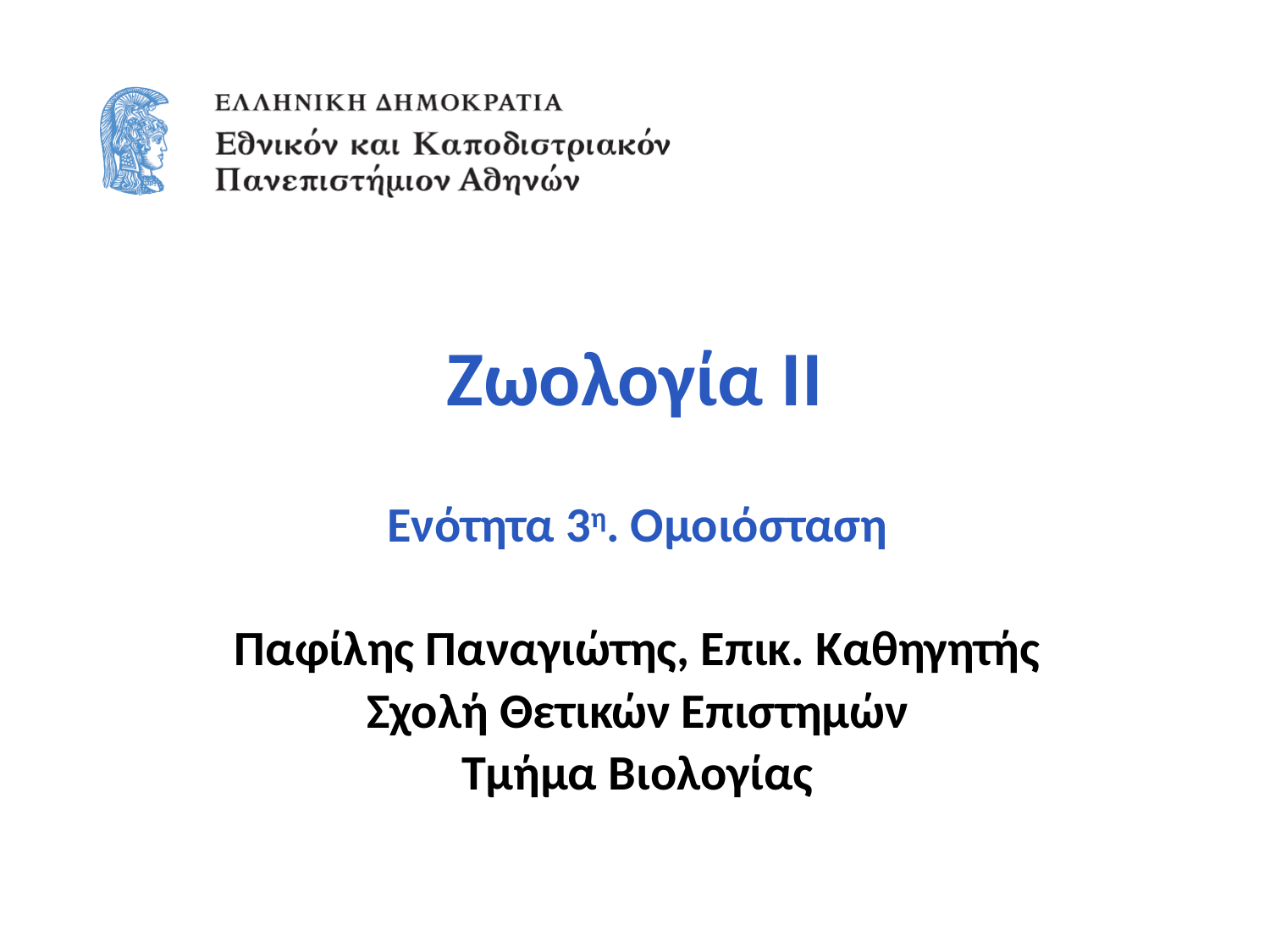

# Ζωολογία ΙΙ
Ενότητα 3η. Ομοιόσταση

Παφίλης Παναγιώτης, Επικ. Καθηγητής
Σχολή Θετικών Επιστημών
Τμήμα Βιολογίας